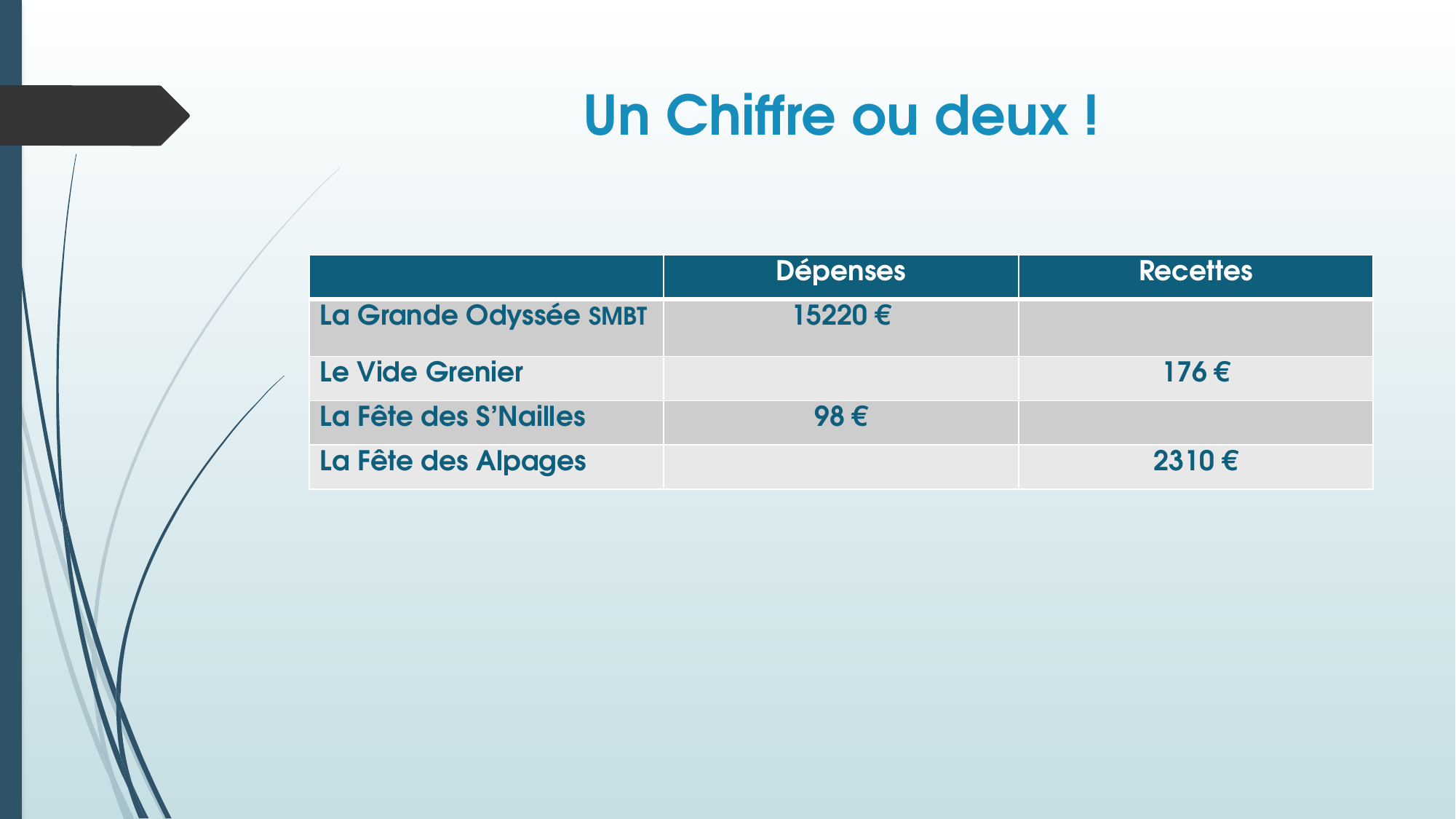

# Un Chiffre ou deux !
|  | Dépenses | Recettes |
| --- | --- | --- |
| La Grande Odyssée SMBT | 15220 € |  |
| Le Vide Grenier |  | 176 € |
| La Fête des S’Nailles | 98 € |  |
| La Fête des Alpages |  | 2310 € |